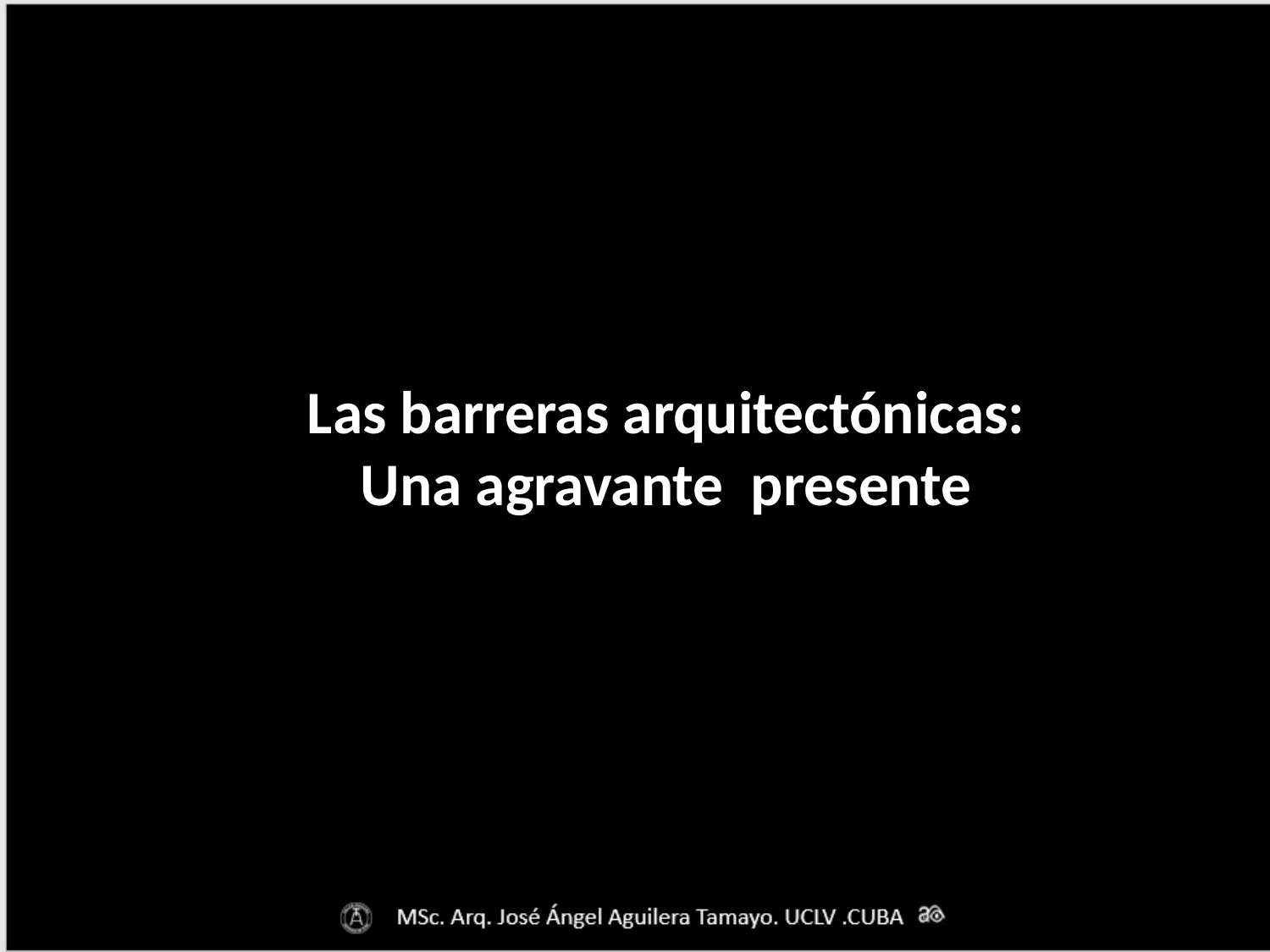

# Las barreras arquitectónicas: Una agravante  presente